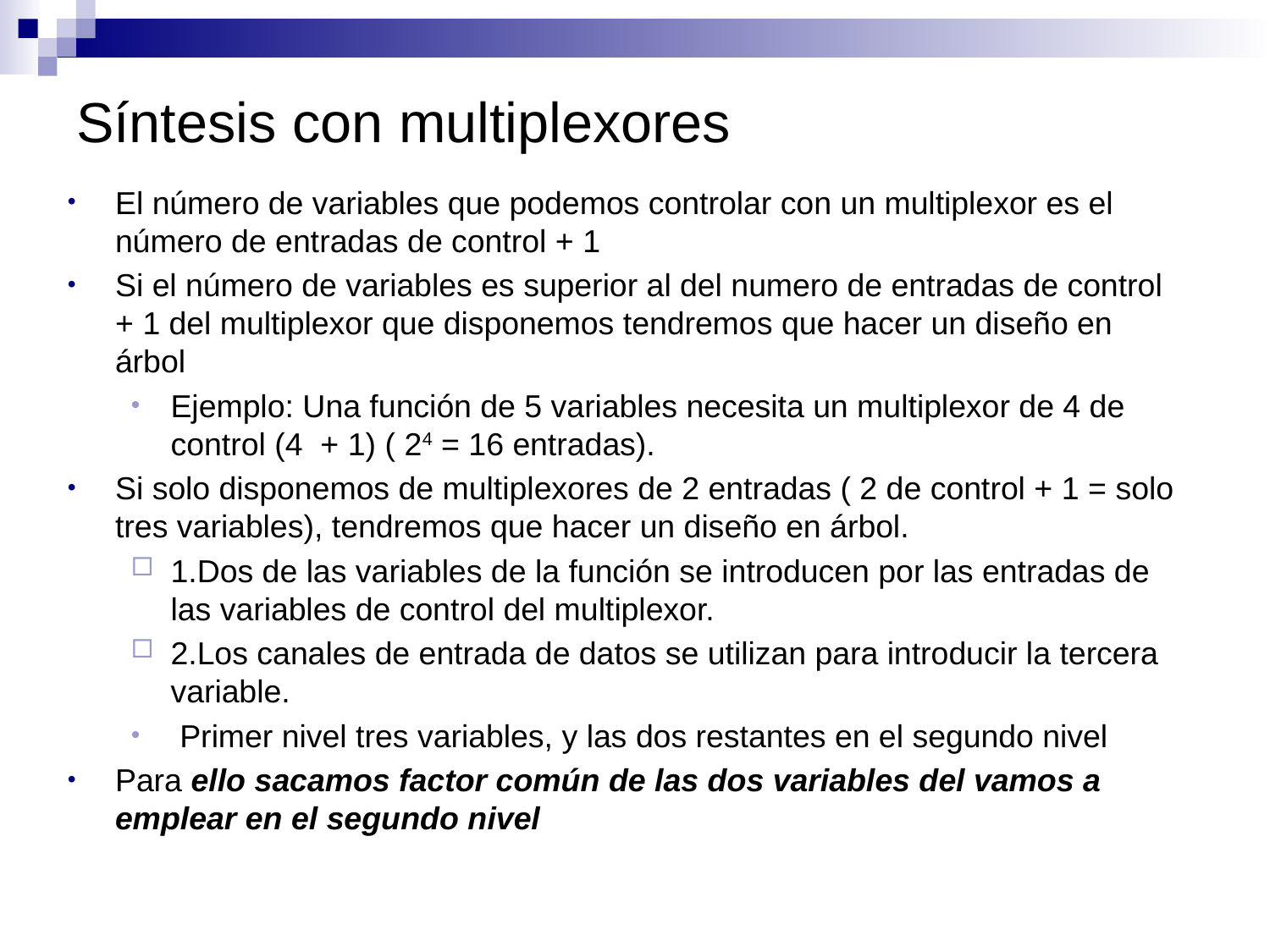

# Síntesis con multiplexores
El número de variables que podemos controlar con un multiplexor es el número de entradas de control + 1
Si el número de variables es superior al del numero de entradas de control + 1 del multiplexor que disponemos tendremos que hacer un diseño en árbol
Ejemplo: Una función de 5 variables necesita un multiplexor de 4 de control (4  + 1) ( 24 = 16 entradas).
Si solo disponemos de multiplexores de 2 entradas ( 2 de control + 1 = solo tres variables), tendremos que hacer un diseño en árbol.
1.Dos de las variables de la función se introducen por las entradas de las variables de control del multiplexor.
2.Los canales de entrada de datos se utilizan para introducir la tercera variable.
 Primer nivel tres variables, y las dos restantes en el segundo nivel
Para ello sacamos factor común de las dos variables del vamos a emplear en el segundo nivel